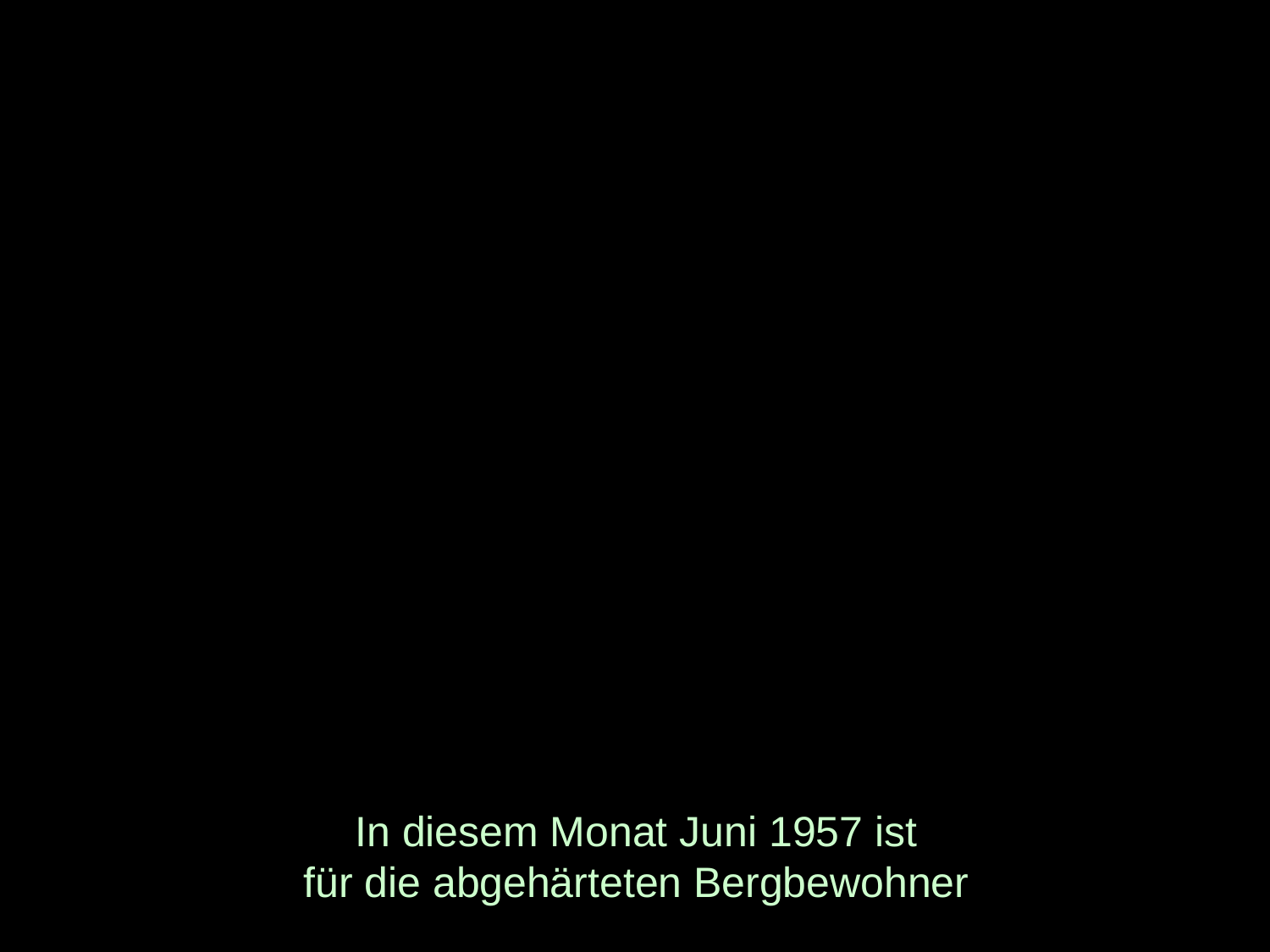

# In diesem Monat Juni 1957 ist für die abgehärteten Bergbewohner